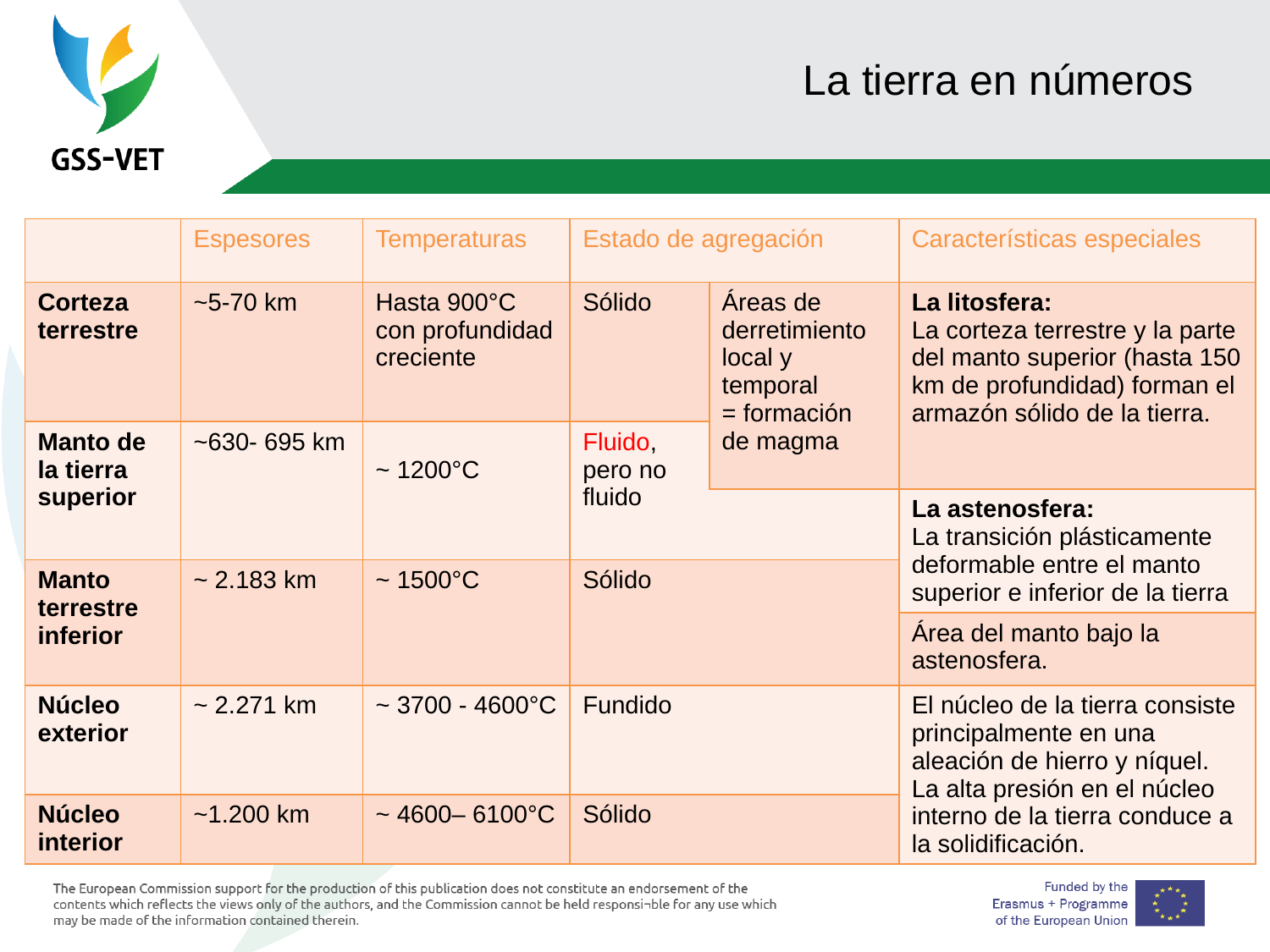

# La tierra en números
|  | Espesores | Temperaturas | Estado de agregación |  | Características especiales |
| --- | --- | --- | --- | --- | --- |
| Corteza terrestre | ~5-70 km | Hasta 900°C con profundidad creciente | Sólido | Áreas de derretimiento local y temporal = formación de magma | La litosfera: La corteza terrestre y la parte del manto superior (hasta 150 km de profundidad) forman el armazón sólido de la tierra. |
| Manto de la tierra superior | ~630- 695 km | ~ 1200°C | Fluido, pero no fluido |  |  |
|  |  |  |  |  | La astenosfera: La transición plásticamente deformable entre el manto superior e inferior de la tierra |
| Manto terrestre inferior | ~ 2.183 km | ~ 1500°C | Sólido |  |  |
|  |  |  |  |  | Área del manto bajo la astenosfera. |
| Núcleo exterior | ~ 2.271 km | ~ 3700 - 4600°C | Fundido |  | El núcleo de la tierra consiste principalmente en una aleación de hierro y níquel. La alta presión en el núcleo interno de la tierra conduce a la solidificación. |
| Núcleo interior | ~1.200 km | ~ 4600– 6100°C | Sólido |  |  |